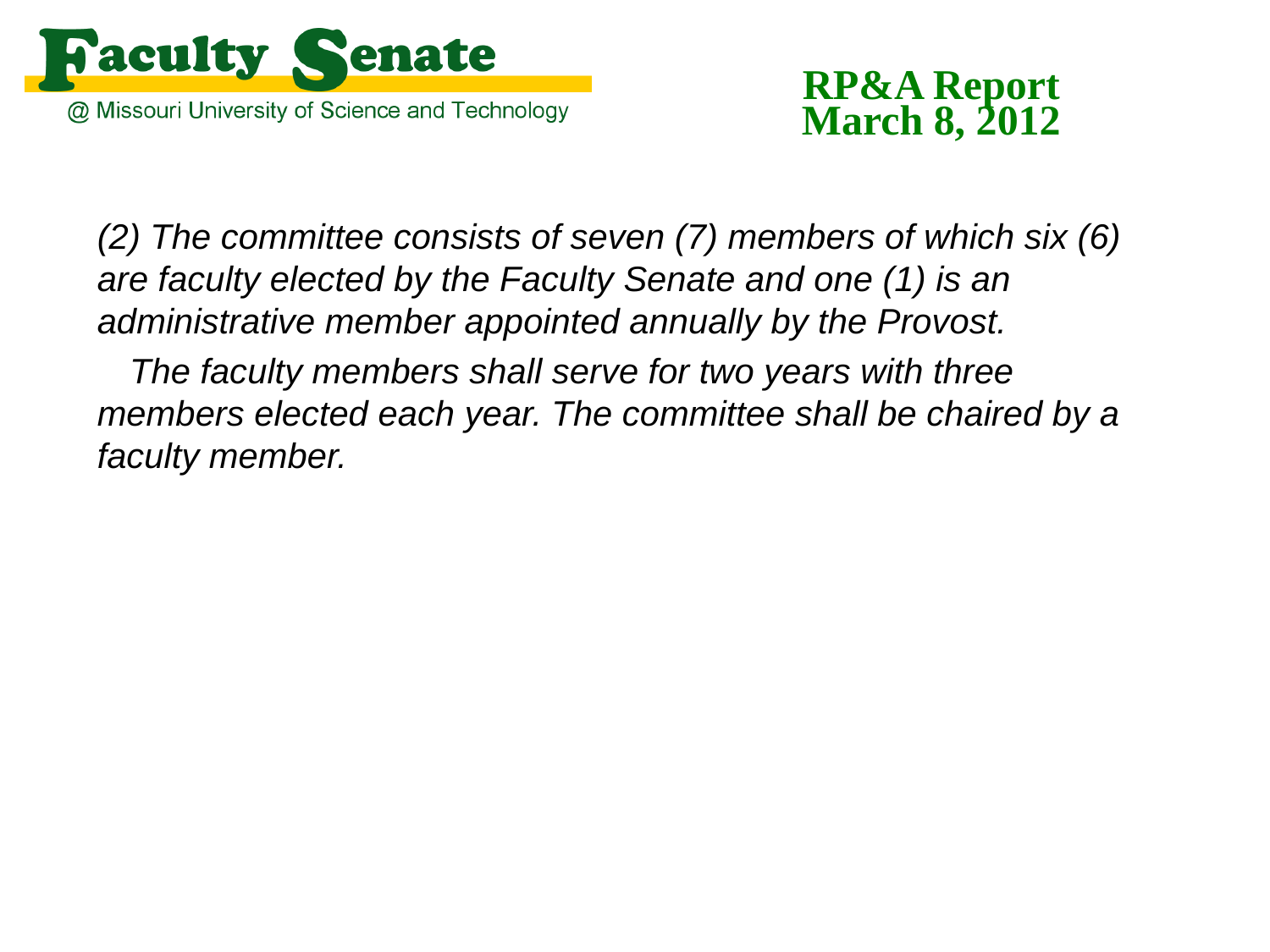

# RP&A Report March 8, 2012

(2) The committee consists of seven (7) members of which six (6) are faculty elected by the Faculty Senate and one (1) is an administrative member appointed annually by the Provost.
The faculty members shall serve for two years with three members elected each year. The committee shall be chaired by a faculty member.